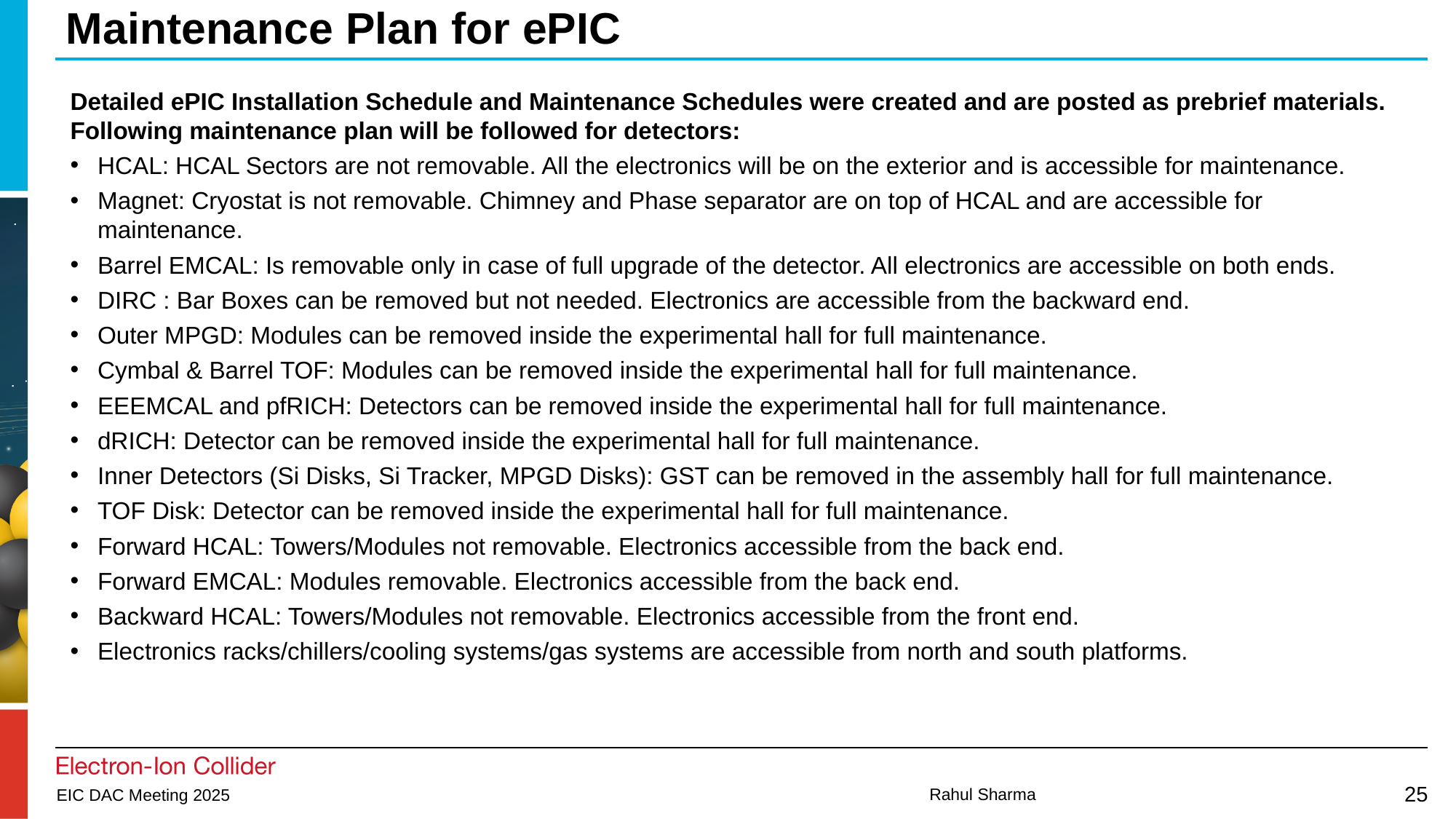

# Maintenance Plan for ePIC
Detailed ePIC Installation Schedule and Maintenance Schedules were created and are posted as prebrief materials. Following maintenance plan will be followed for detectors:
HCAL: HCAL Sectors are not removable. All the electronics will be on the exterior and is accessible for maintenance.
Magnet: Cryostat is not removable. Chimney and Phase separator are on top of HCAL and are accessible for maintenance.
Barrel EMCAL: Is removable only in case of full upgrade of the detector. All electronics are accessible on both ends.
DIRC : Bar Boxes can be removed but not needed. Electronics are accessible from the backward end.
Outer MPGD: Modules can be removed inside the experimental hall for full maintenance.
Cymbal & Barrel TOF: Modules can be removed inside the experimental hall for full maintenance.
EEEMCAL and pfRICH: Detectors can be removed inside the experimental hall for full maintenance.
dRICH: Detector can be removed inside the experimental hall for full maintenance.
Inner Detectors (Si Disks, Si Tracker, MPGD Disks): GST can be removed in the assembly hall for full maintenance.
TOF Disk: Detector can be removed inside the experimental hall for full maintenance.
Forward HCAL: Towers/Modules not removable. Electronics accessible from the back end.
Forward EMCAL: Modules removable. Electronics accessible from the back end.
Backward HCAL: Towers/Modules not removable. Electronics accessible from the front end.
Electronics racks/chillers/cooling systems/gas systems are accessible from north and south platforms.